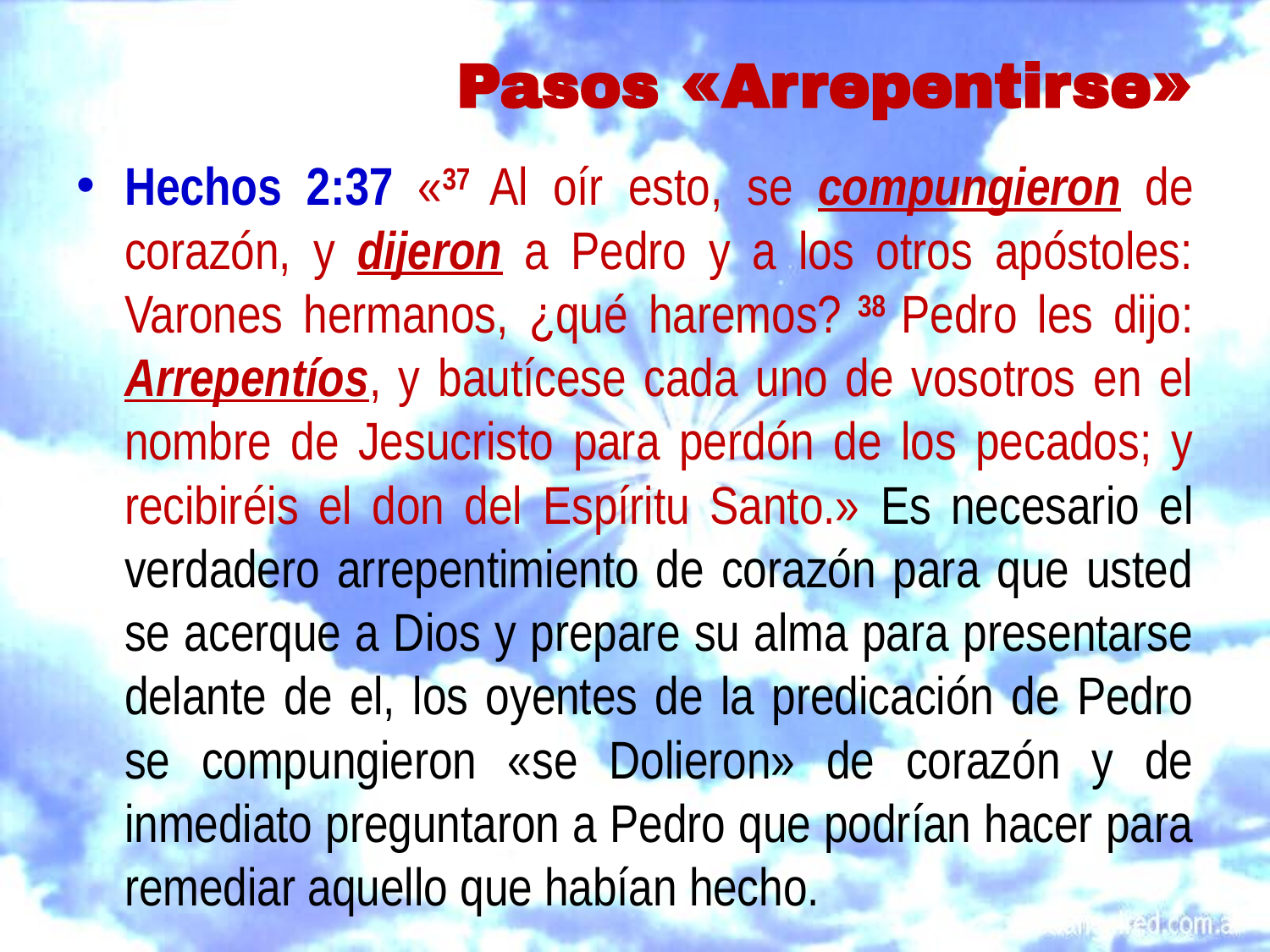

# Pasos «Arrepentirse»
Hechos 2:37 «37 Al oír esto, se compungieron de corazón, y dijeron a Pedro y a los otros apóstoles: Varones hermanos, ¿qué haremos? 38 Pedro les dijo: Arrepentíos, y bautícese cada uno de vosotros en el nombre de Jesucristo para perdón de los pecados; y recibiréis el don del Espíritu Santo.» Es necesario el verdadero arrepentimiento de corazón para que usted se acerque a Dios y prepare su alma para presentarse delante de el, los oyentes de la predicación de Pedro se compungieron «se Dolieron» de corazón y de inmediato preguntaron a Pedro que podrían hacer para remediar aquello que habían hecho.